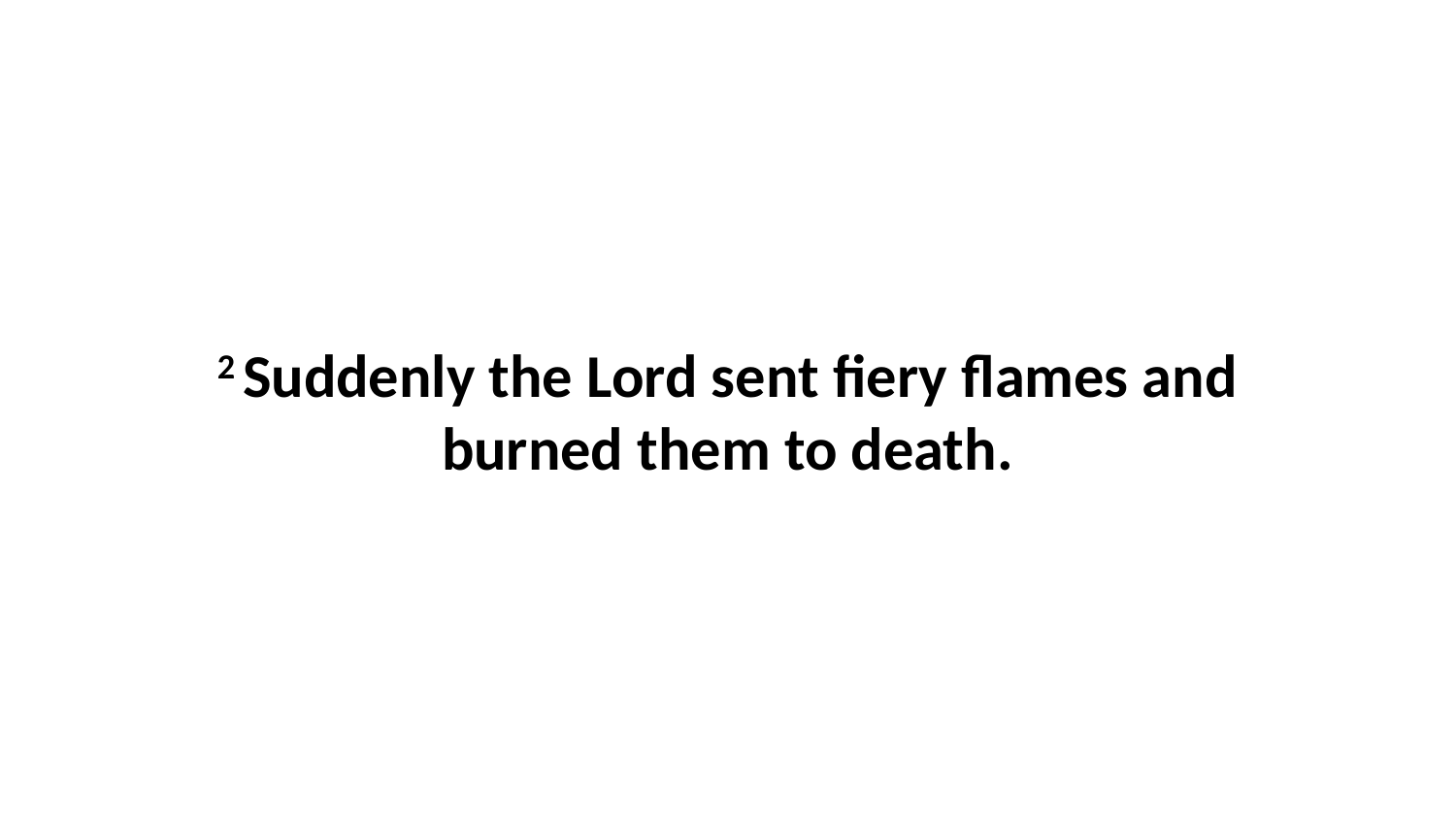

2 Suddenly the Lord sent fiery flames and burned them to death.